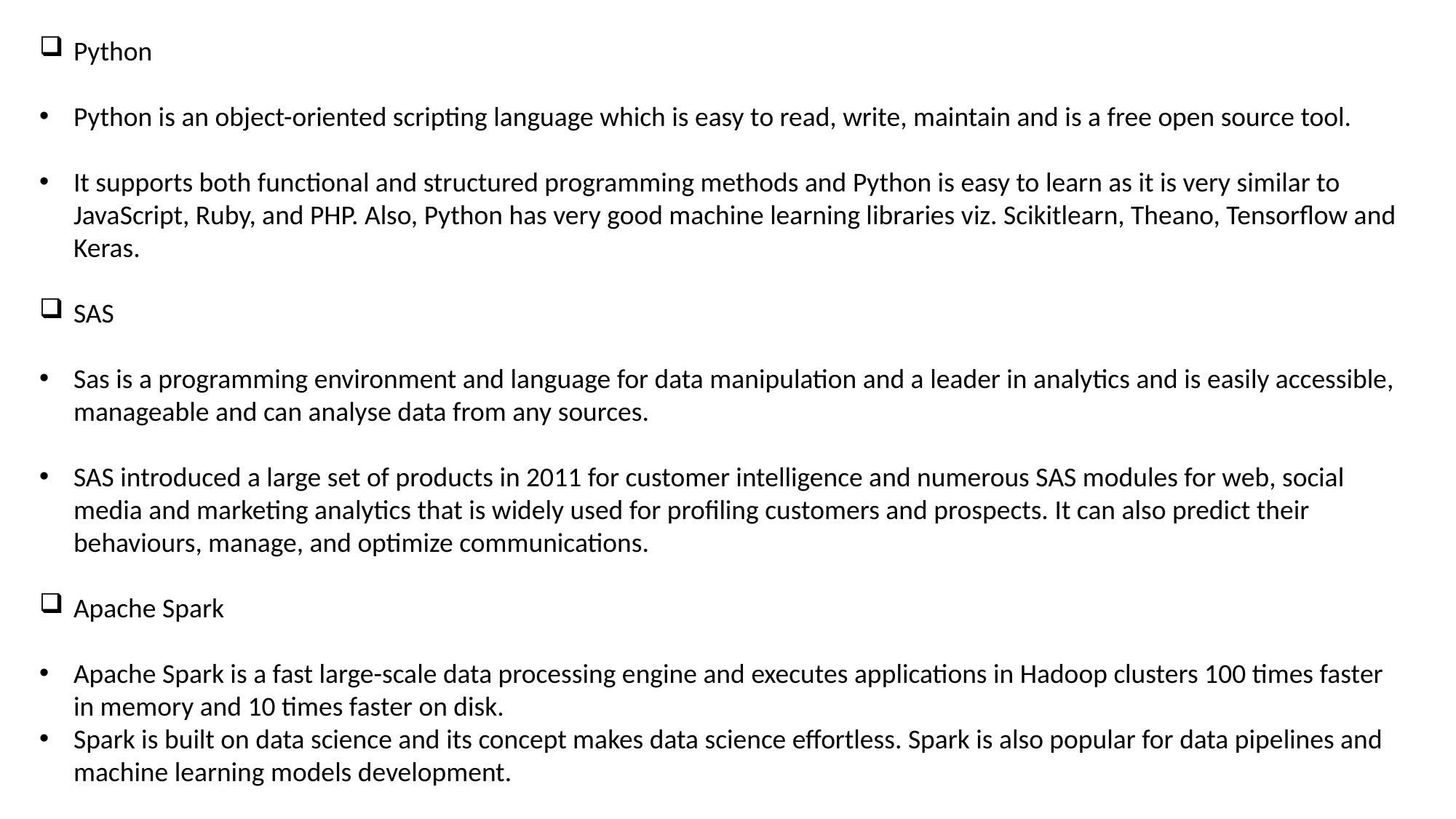

Python
Python is an object-oriented scripting language which is easy to read, write, maintain and is a free open source tool.

It supports both functional and structured programming methods and Python is easy to learn as it is very similar to JavaScript, Ruby, and PHP. Also, Python has very good machine learning libraries viz. Scikitlearn, Theano, Tensorflow and Keras.

SAS

Sas is a programming environment and language for data manipulation and a leader in analytics and is easily accessible, manageable and can analyse data from any sources.

SAS introduced a large set of products in 2011 for customer intelligence and numerous SAS modules for web, social media and marketing analytics that is widely used for profiling customers and prospects. It can also predict their behaviours, manage, and optimize communications.
Apache Spark
Apache Spark is a fast large-scale data processing engine and executes applications in Hadoop clusters 100 times faster in memory and 10 times faster on disk.
Spark is built on data science and its concept makes data science effortless. Spark is also popular for data pipelines and machine learning models development.